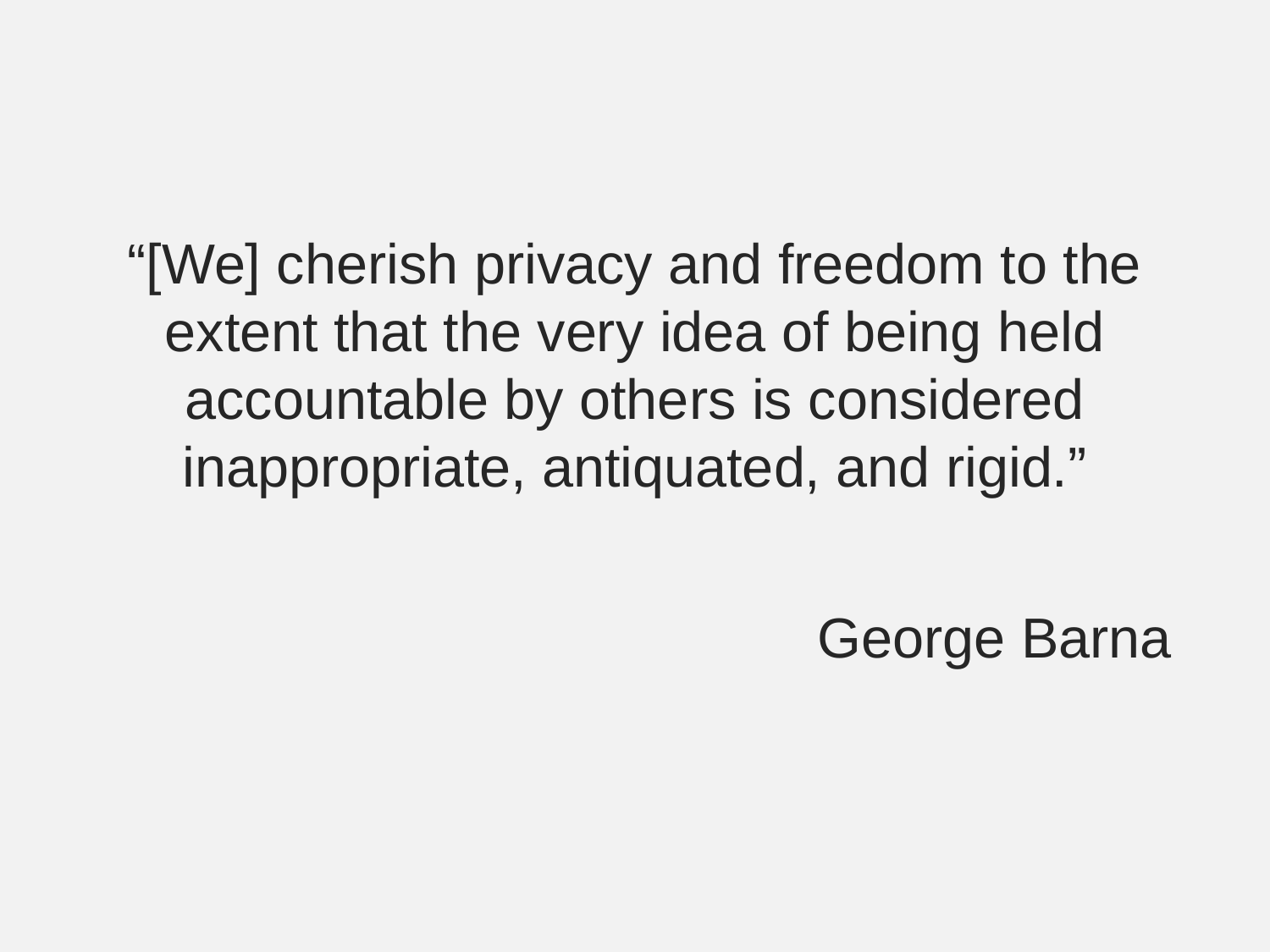

“[We] cherish privacy and freedom to the extent that the very idea of being held accountable by others is considered inappropriate, antiquated, and rigid.”

George Barna